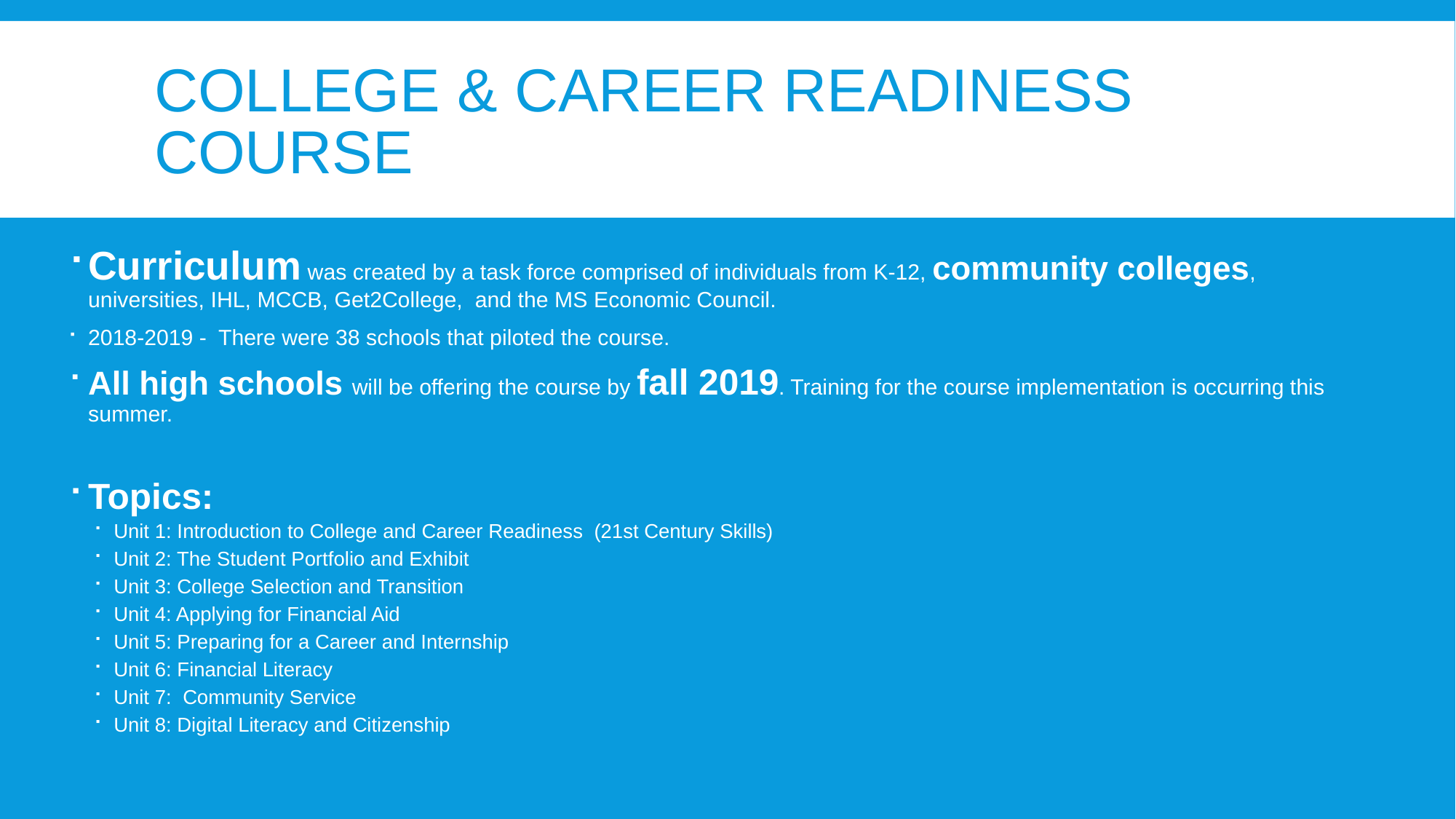

# College & Career Readiness Course
Curriculum was created by a task force comprised of individuals from K-12, community colleges, universities, IHL, MCCB, Get2College,  and the MS Economic Council.
2018-2019 -  There were 38 schools that piloted the course.
All high schools will be offering the course by fall 2019. Training for the course implementation is occurring this summer.

Topics:
Unit 1: Introduction to College and Career Readiness  (21st Century Skills)
Unit 2: The Student Portfolio and Exhibit
Unit 3: College Selection and Transition
Unit 4: Applying for Financial Aid
Unit 5: Preparing for a Career and Internship
Unit 6: Financial Literacy
Unit 7:  Community Service
Unit 8: Digital Literacy and Citizenship